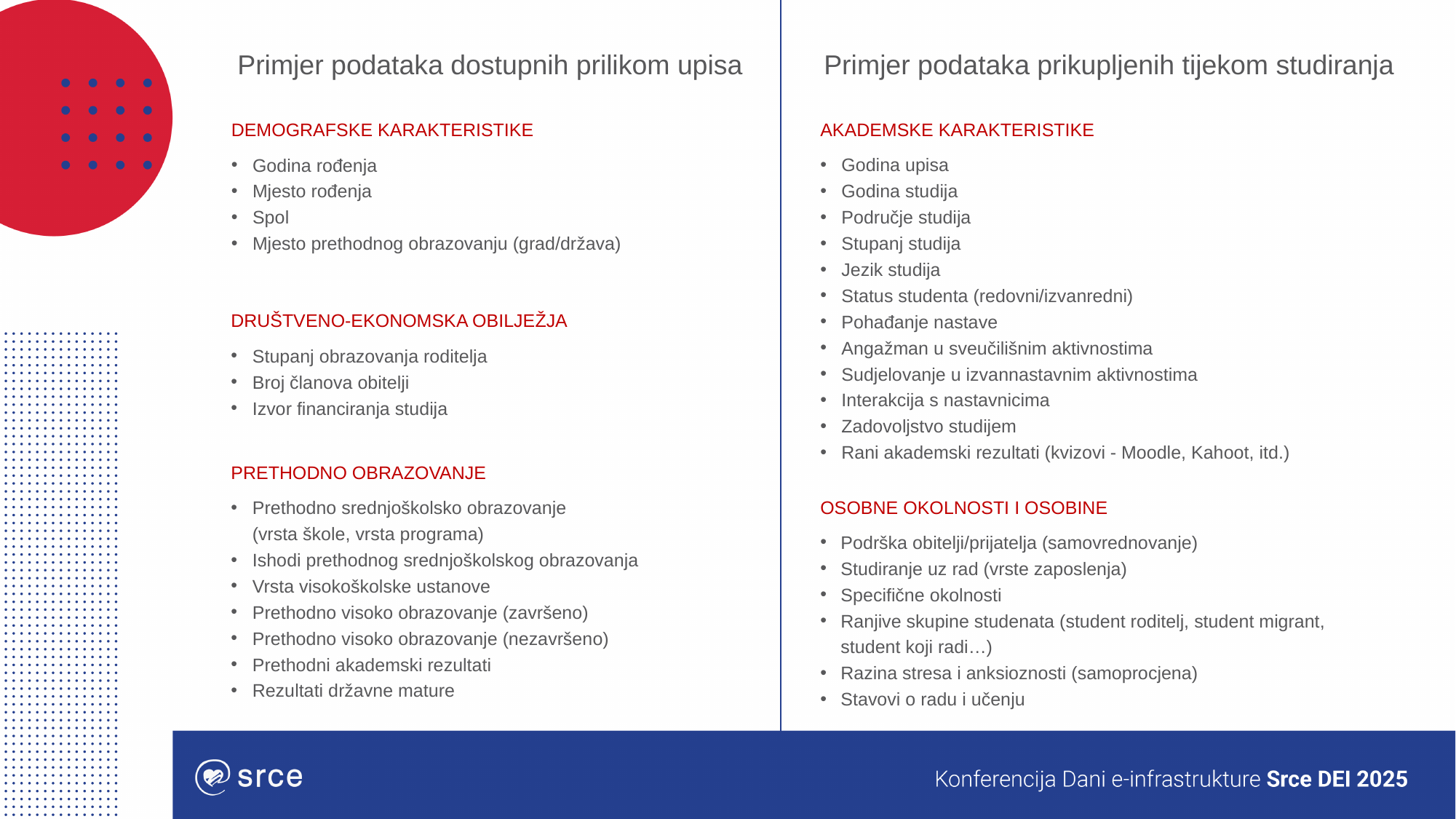

Primjer podataka dostupnih prilikom upisa
Primjer podataka prikupljenih tijekom studiranja
DEMOGRAFSKE KARAKTERISTIKE
Godina rođenja
Mjesto rođenja
Spol
Mjesto prethodnog obrazovanju (grad/država)
AKADEMSKE KARAKTERISTIKE
Godina upisa
Godina studija
Područje studija
Stupanj studija
Jezik studija
Status studenta (redovni/izvanredni)
Pohađanje nastave
Angažman u sveučilišnim aktivnostima
Sudjelovanje u izvannastavnim aktivnostima
Interakcija s nastavnicima
Zadovoljstvo studijem
Rani akademski rezultati (kvizovi - Moodle, Kahoot, itd.)
DRUŠTVENO-EKONOMSKA OBILJEŽJA
Stupanj obrazovanja roditelja
Broj članova obitelji
Izvor financiranja studija
PRETHODNO OBRAZOVANJE
Prethodno srednjoškolsko obrazovanje
(vrsta škole, vrsta programa)
Ishodi prethodnog srednjoškolskog obrazovanja
Vrsta visokoškolske ustanove
Prethodno visoko obrazovanje (završeno)
Prethodno visoko obrazovanje (nezavršeno)
Prethodni akademski rezultati
Rezultati državne mature
OSOBNE OKOLNOSTI I OSOBINE
Podrška obitelji/prijatelja (samovrednovanje)
Studiranje uz rad (vrste zaposlenja)
Specifične okolnosti
Ranjive skupine studenata (student roditelj, student migrant, student koji radi…)
Razina stresa i anksioznosti (samoprocjena)
Stavovi o radu i učenju